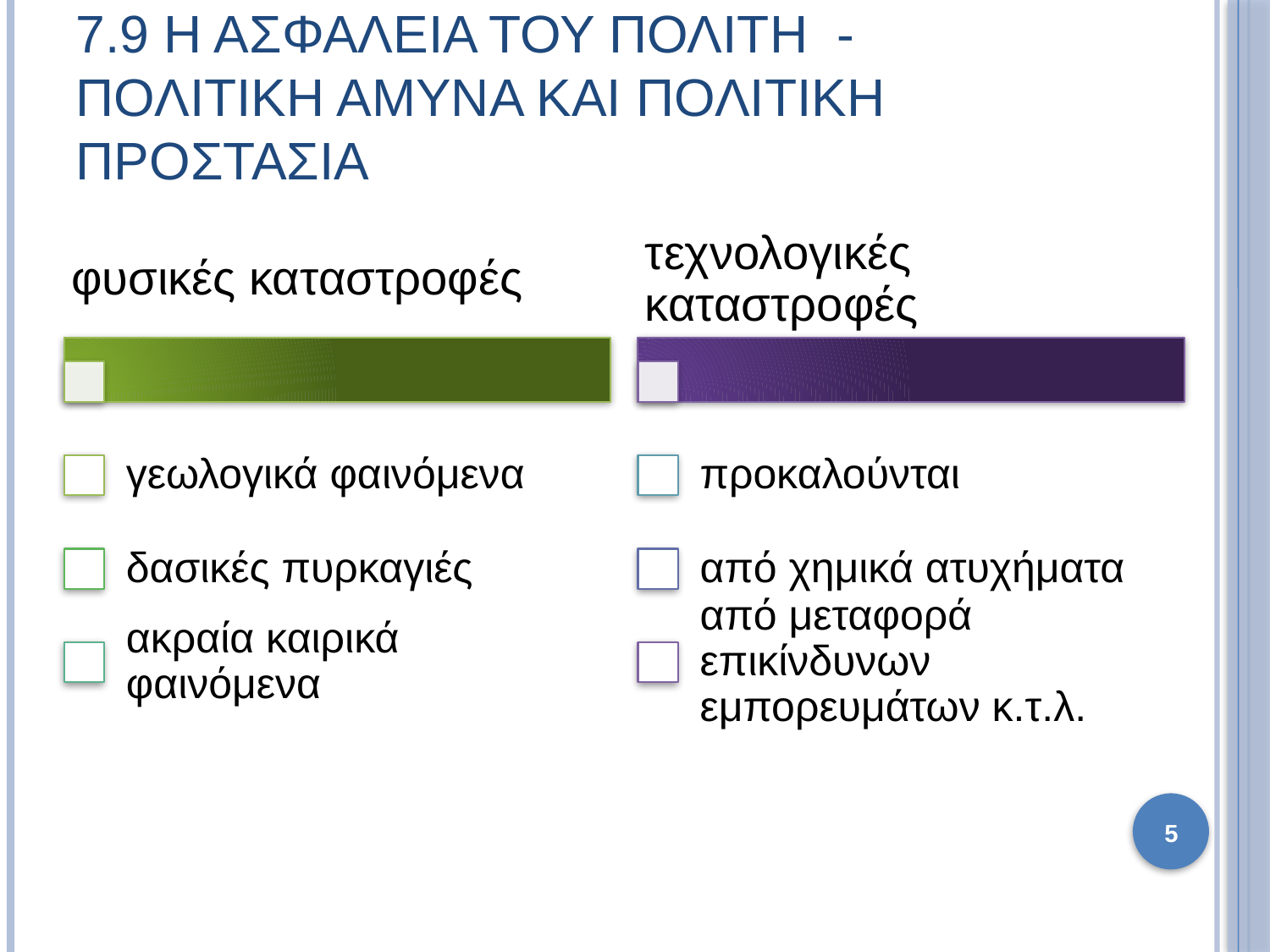

# 7.9 Η ασφαλεια του πολιτη  - Πολιτικη αμυνα και πολιτικη προστασια
φυσικές καταστροφές
γεωλογικά φαινόμενα
δασικές πυρκαγιές
ακραία καιρικά φαινόμενα
τεχνολογικές καταστροφές
προκαλούνται
από χημικά ατυχήματα
από μεταφορά επικίνδυνων εμπορευμάτων κ.τ.λ.
5